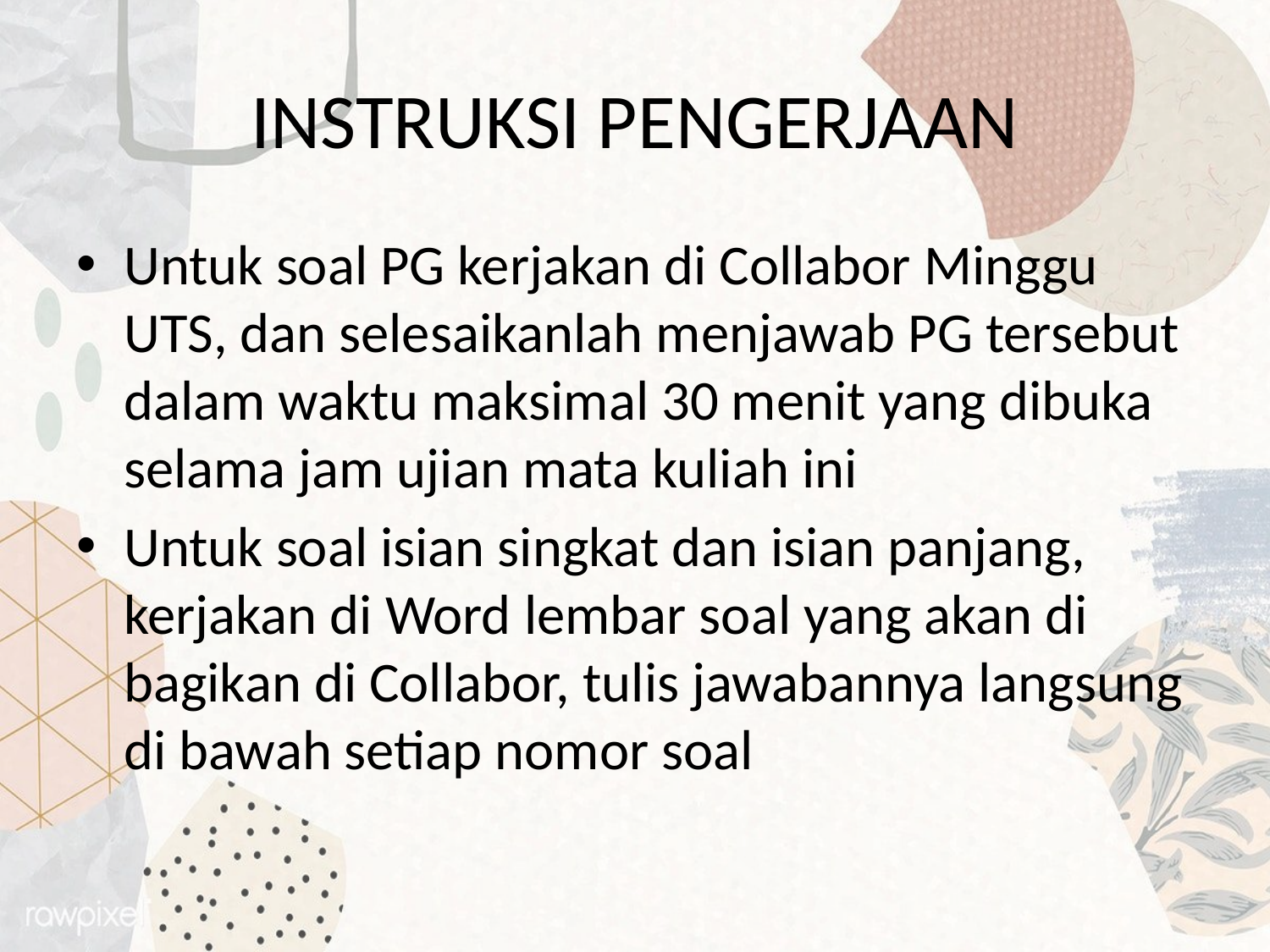

# INSTRUKSI PENGERJAAN
Untuk soal PG kerjakan di Collabor Minggu UTS, dan selesaikanlah menjawab PG tersebut dalam waktu maksimal 30 menit yang dibuka selama jam ujian mata kuliah ini
Untuk soal isian singkat dan isian panjang, kerjakan di Word lembar soal yang akan di bagikan di Collabor, tulis jawabannya langsung di bawah setiap nomor soal